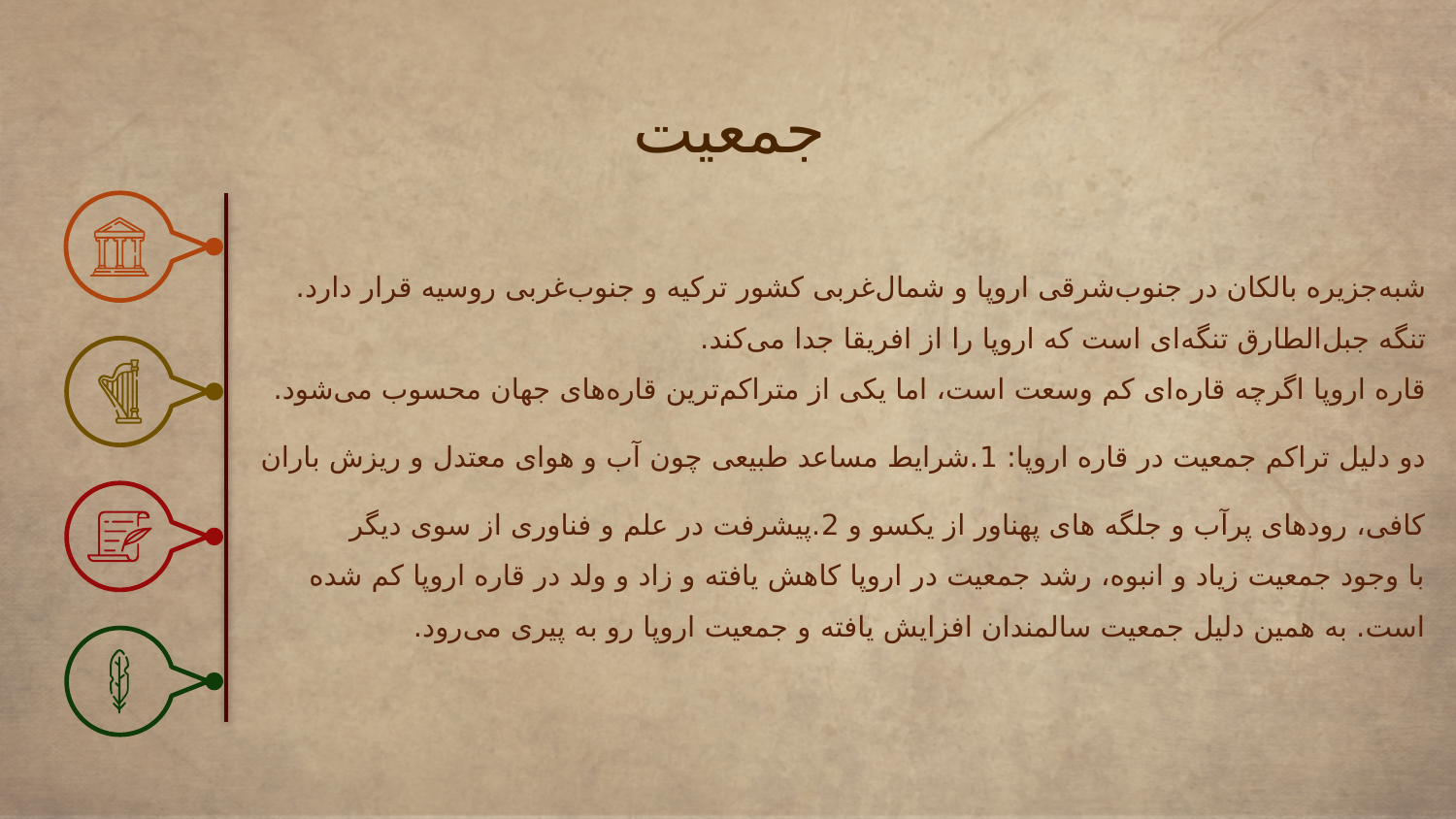

# جمعیت

شبه‌جزیره بالکان در جنوب‌شرقی اروپا و شمال‌غربی کشور ترکیه و جنوب‌غربی روسیه قرار دارد.
تنگه جبل‌الطارق تنگه‌ای است که اروپا را از افریقا جدا می‌کند.
قاره اروپا اگرچه قاره‌ای کم وسعت است، اما یکی از متراکم‌ترین قاره‌های جهان محسوب می‌شود.
دو دلیل تراکم جمعیت در قاره اروپا: 1.شرایط مساعد طبیعی چون آب و هوای معتدل و ریزش باران کافی، رودهای پرآب و جلگه های پهناور از یکسو و 2.پیشرفت در علم و فناوری از سوی دیگر
با وجود جمعیت زیاد و انبوه، رشد جمعیت در اروپا کاهش یافته و زاد و ولد در قاره اروپا کم شده است. به همین دلیل جمعیت سالمندان افزایش یافته و جمعیت اروپا رو به پیری می‌رود.